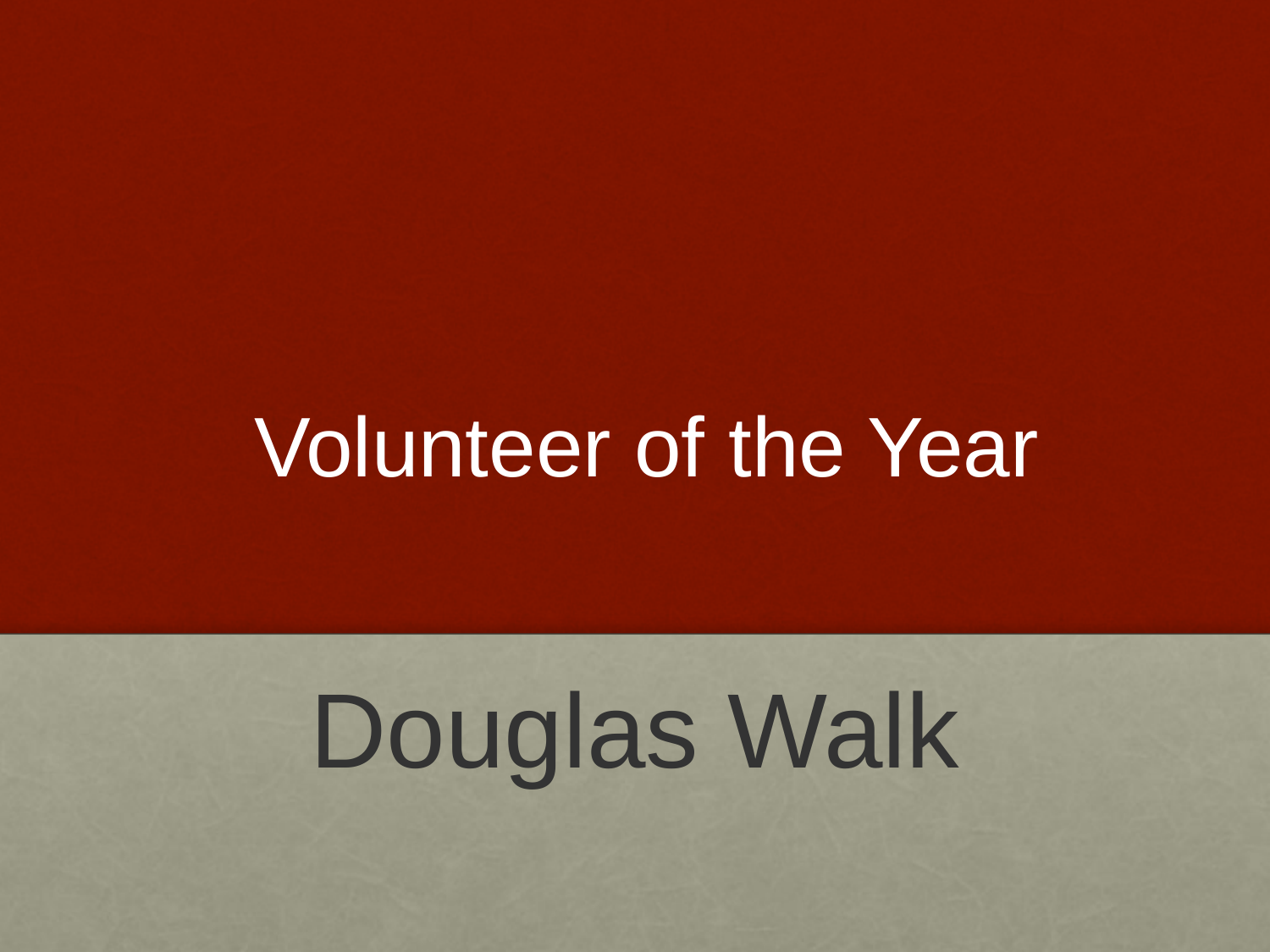

# Volunteer of the Year
Douglas Walk